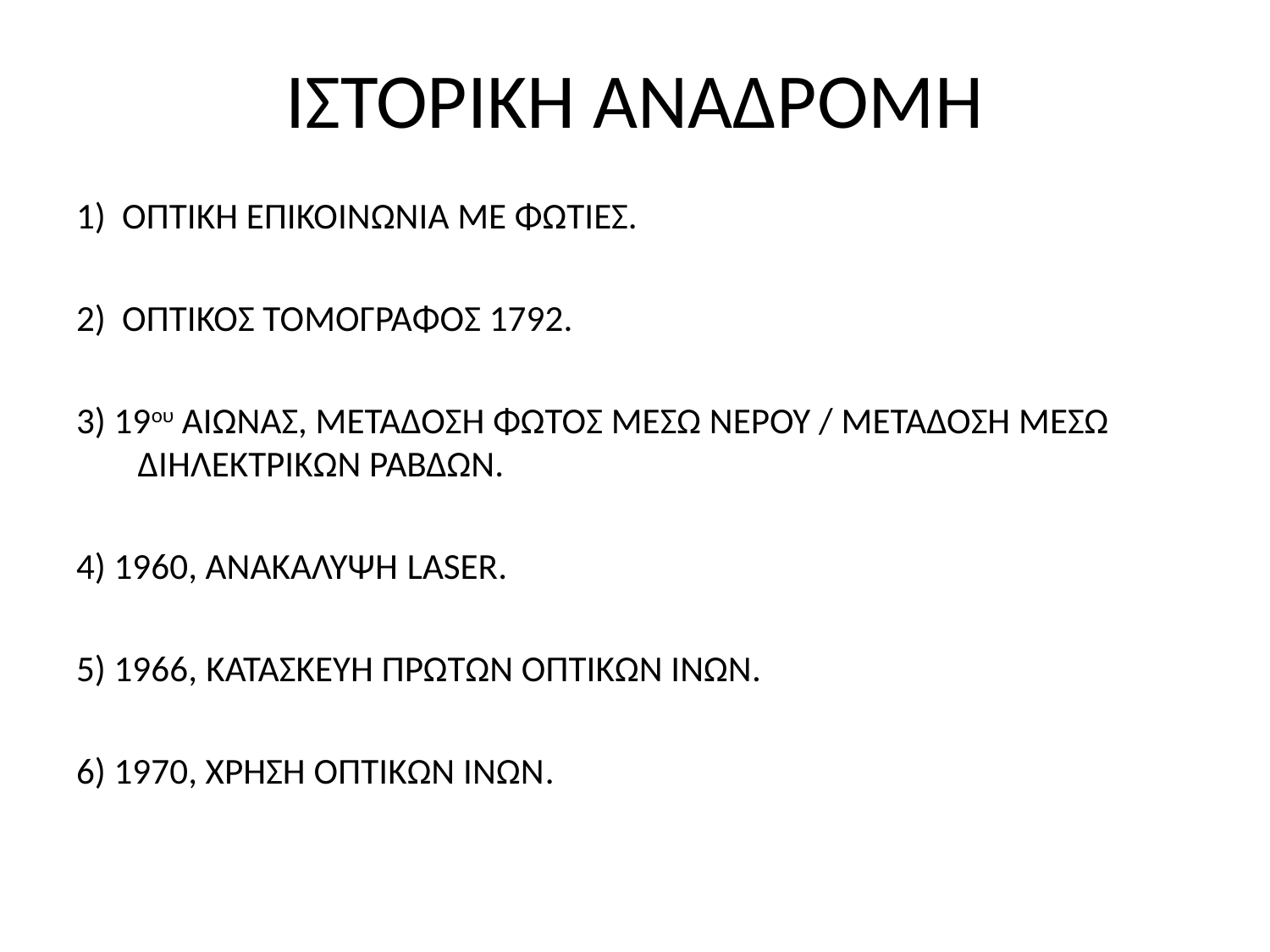

# ΙΣΤΟΡΙΚΗ ΑΝΑΔΡΟΜΗ
1)  ΟΠΤΙΚΗ ΕΠΙΚΟΙΝΩΝΙΑ ΜΕ ΦΩΤΙΕΣ.

2)  ΟΠΤΙΚΟΣ ΤΟΜΟΓΡΑΦΟΣ 1792.

3) 19ου ΑΙΩΝΑΣ, ΜΕΤΑΔΟΣΗ ΦΩΤΟΣ ΜΕΣΩ ΝΕΡΟΥ / ΜΕΤΑΔΟΣΗ ΜΕΣΩ ΔΙΗΛΕΚΤΡΙΚΩΝ ΡΑΒΔΩΝ.

4) 1960, ΑΝΑΚΑΛΥΨΗ LASER.

5) 1966, ΚΑΤΑΣΚΕΥΗ ΠΡΩΤΩΝ ΟΠΤΙΚΩΝ ΙΝΩΝ.

6) 1970, ΧΡΗΣΗ ΟΠΤΙΚΩΝ ΙΝΩΝ.